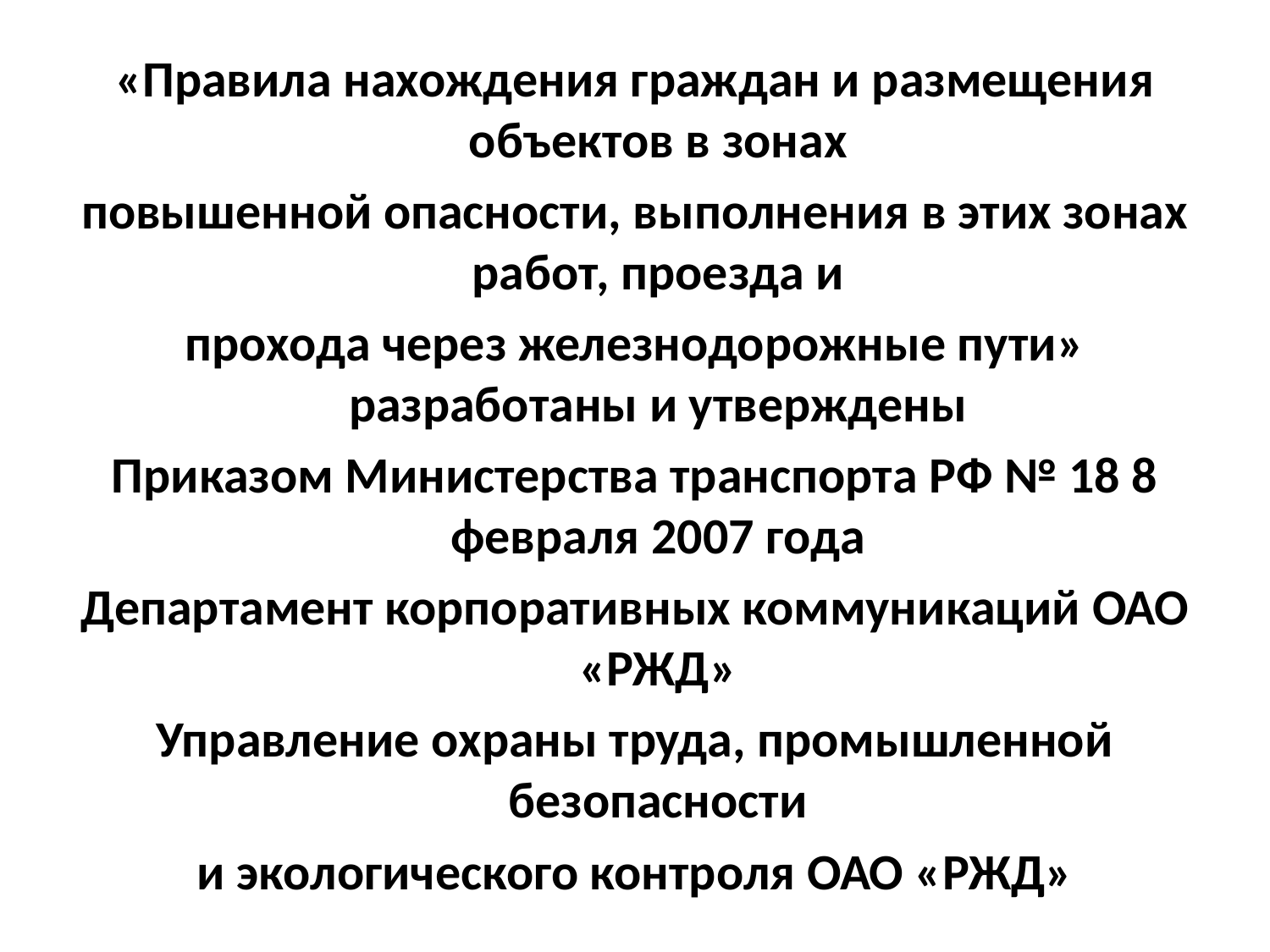

«Правила нахождения граждан и размещения объектов в зонах
повышенной опасности, выполнения в этих зонах работ, проезда и
прохода через железнодорожные пути» разработаны и утверждены
Приказом Министерства транспорта РФ № 18 8 февраля 2007 года
Департамент корпоративных коммуникаций ОАО «РЖД»
Управление охраны труда, промышленной безопасности
и экологического контроля ОАО «РЖД»